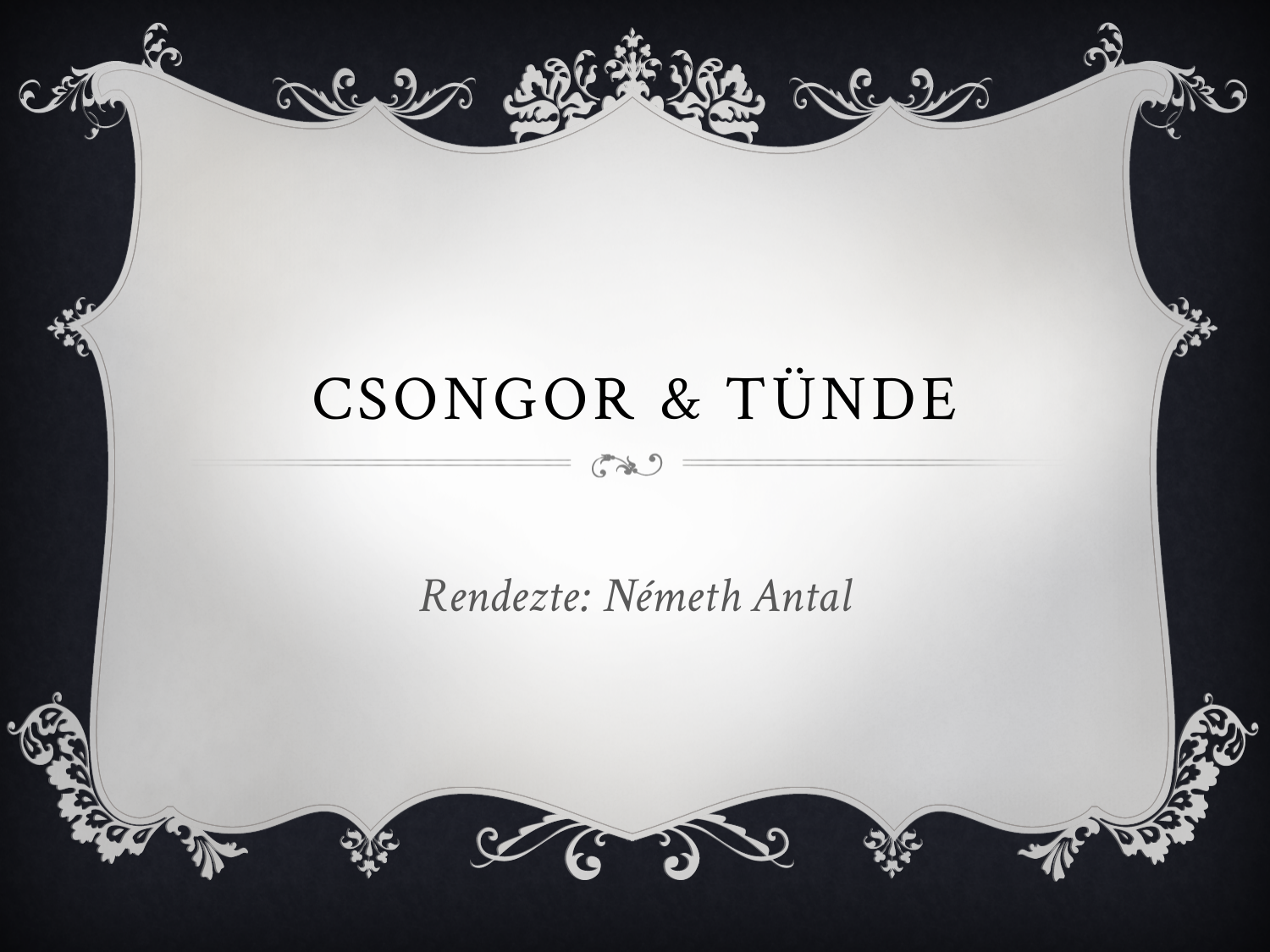

# Csongor & tünde
Rendezte: Németh Antal